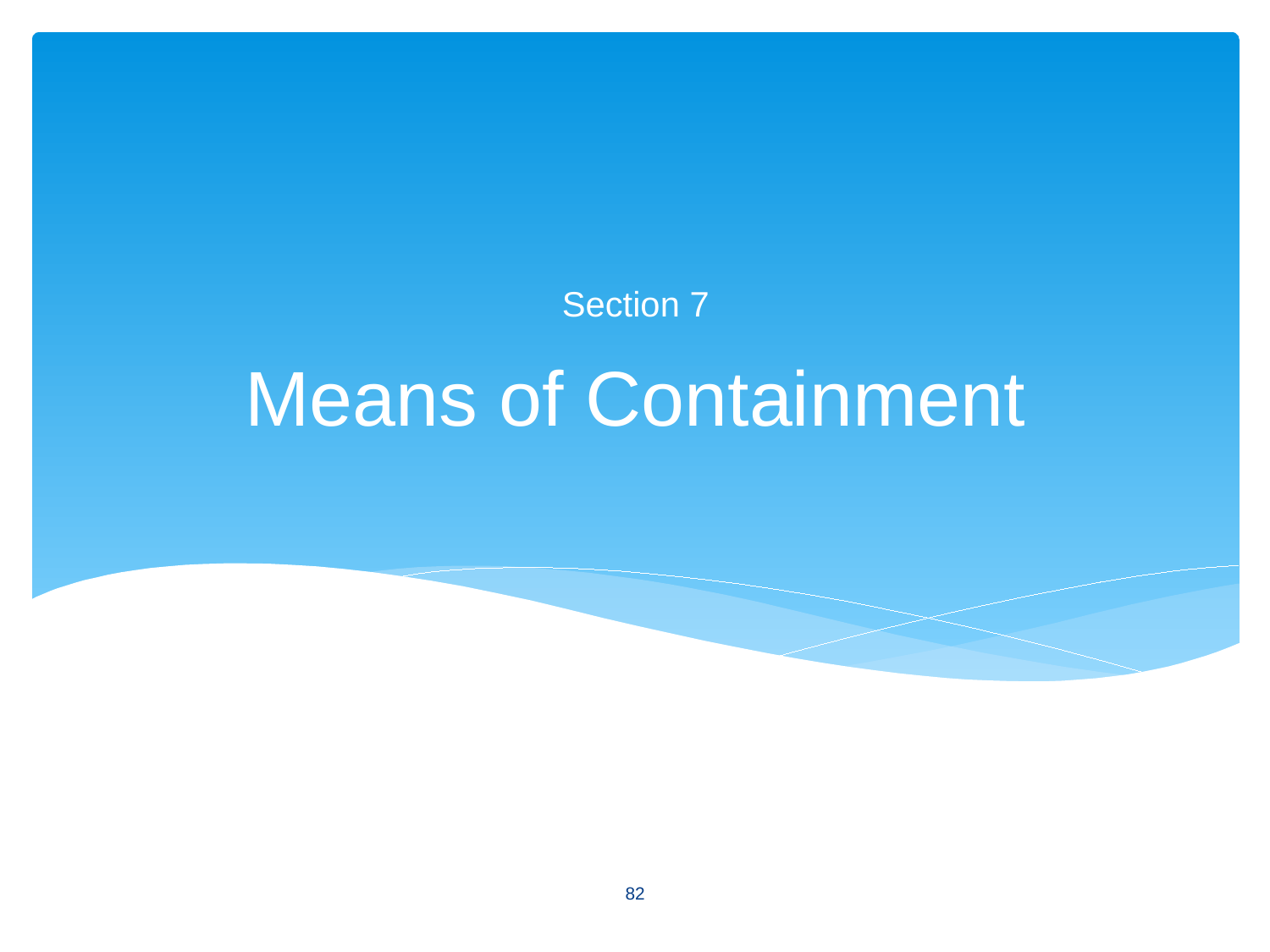

Section 7
# Means of Containment
82